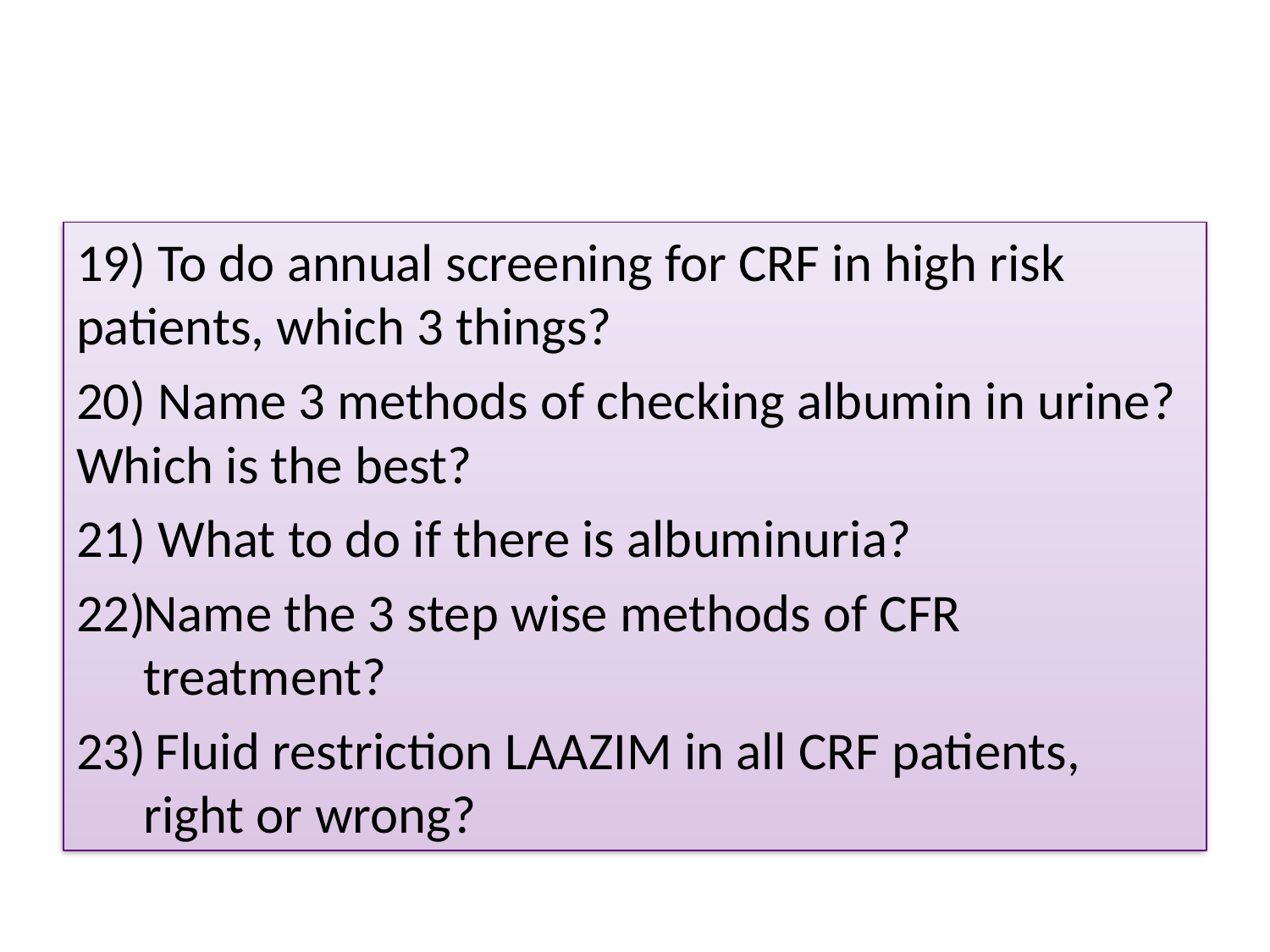

#
19) To do annual screening for CRF in high risk patients, which 3 things?
20) Name 3 methods of checking albumin in urine? Which is the best?
21) What to do if there is albuminuria?
Name the 3 step wise methods of CFR treatment?
 Fluid restriction LAAZIM in all CRF patients, right or wrong?